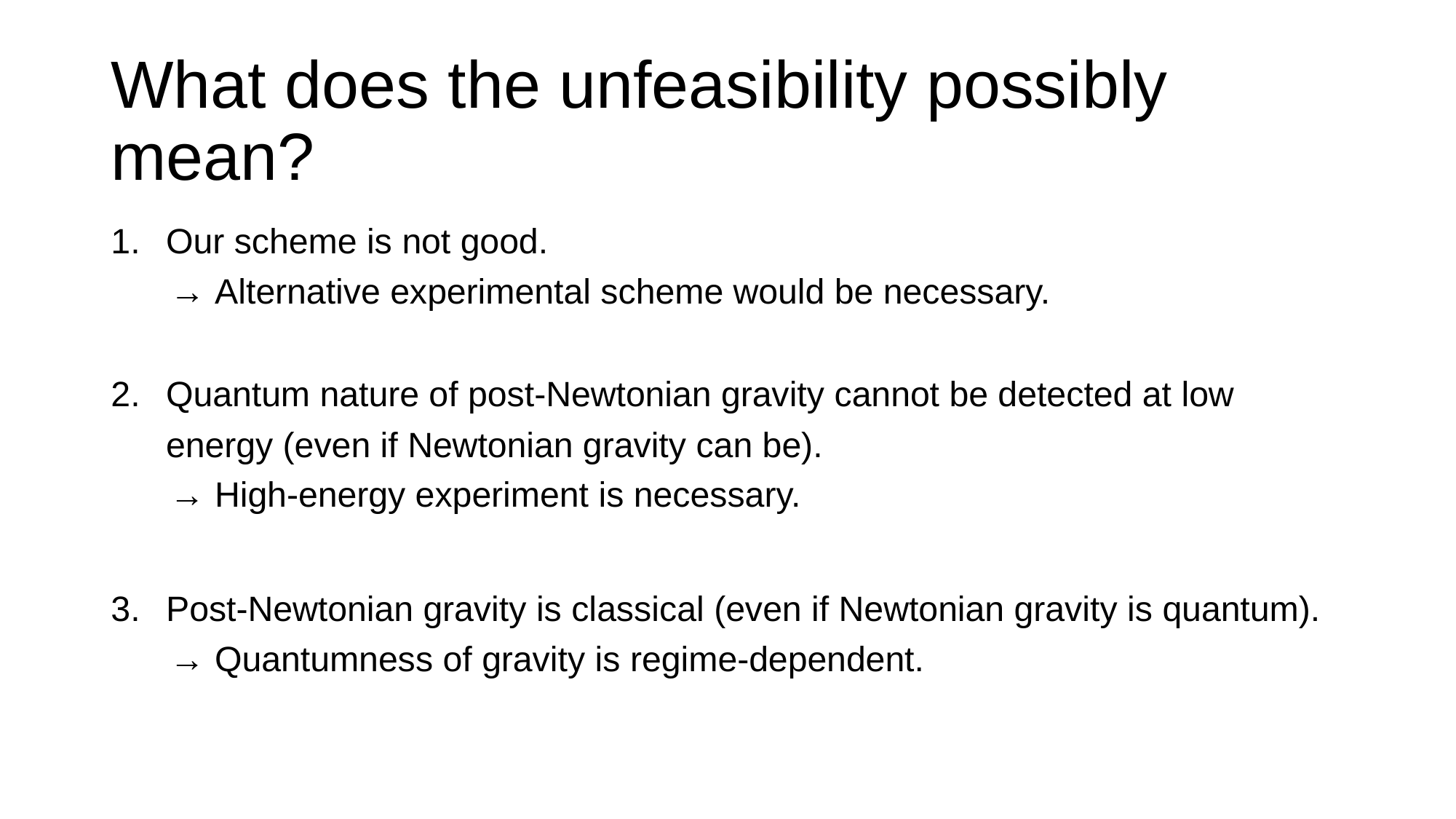

# What does the unfeasibility possibly mean?
Our scheme is not good.
      → Alternative experimental scheme would be necessary.

Quantum nature of post-Newtonian gravity cannot be detected at low energy (even if Newtonian gravity can be).
      → High-energy experiment is necessary.

Post-Newtonian gravity is classical (even if Newtonian gravity is quantum).
      → Quantumness of gravity is regime-dependent.